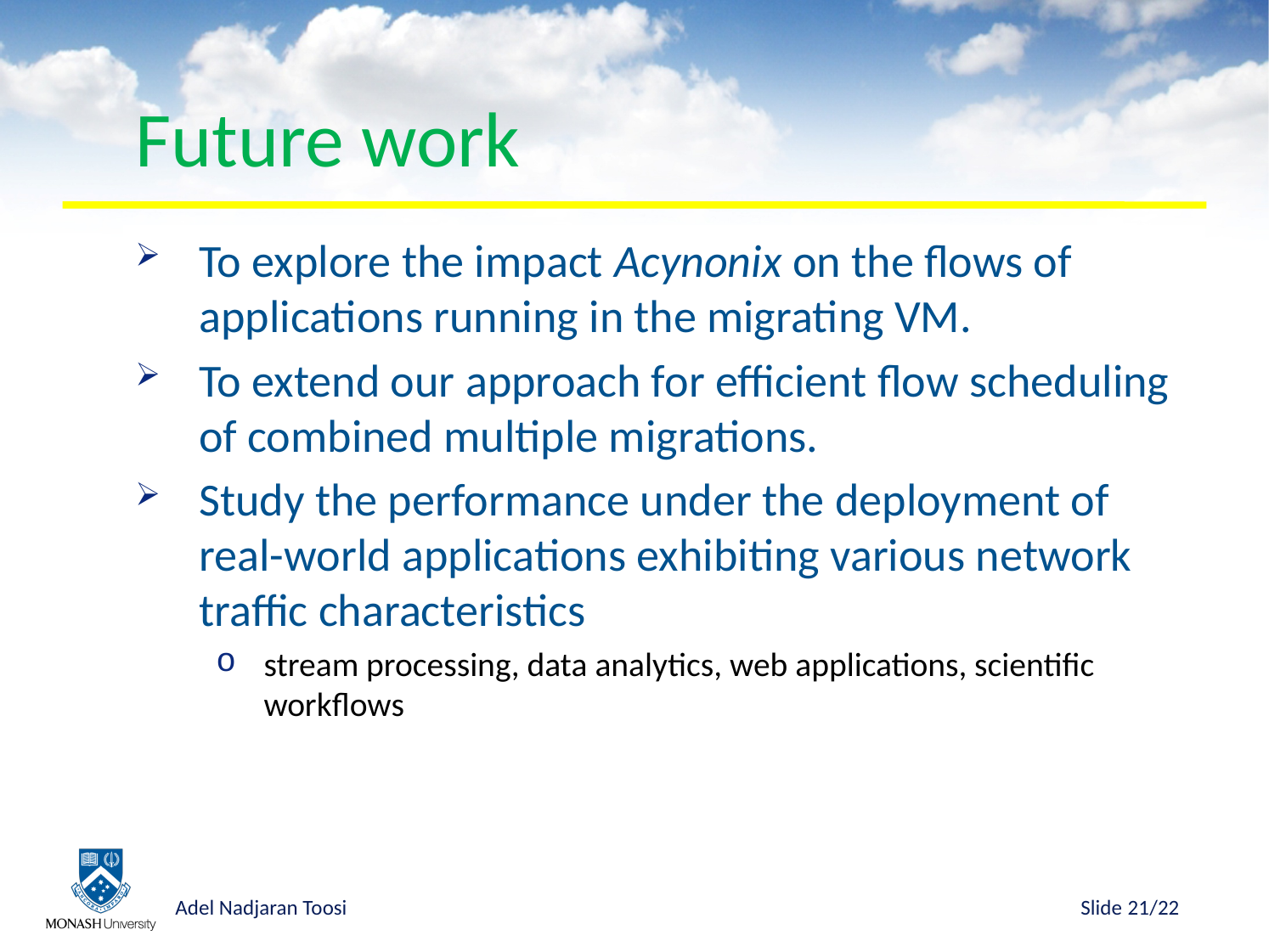

# Future work
To explore the impact Acynonix on the flows of applications running in the migrating VM.
To extend our approach for efficient flow scheduling of combined multiple migrations.
Study the performance under the deployment of real-world applications exhibiting various network traffic characteristics
stream processing, data analytics, web applications, scientific workflows